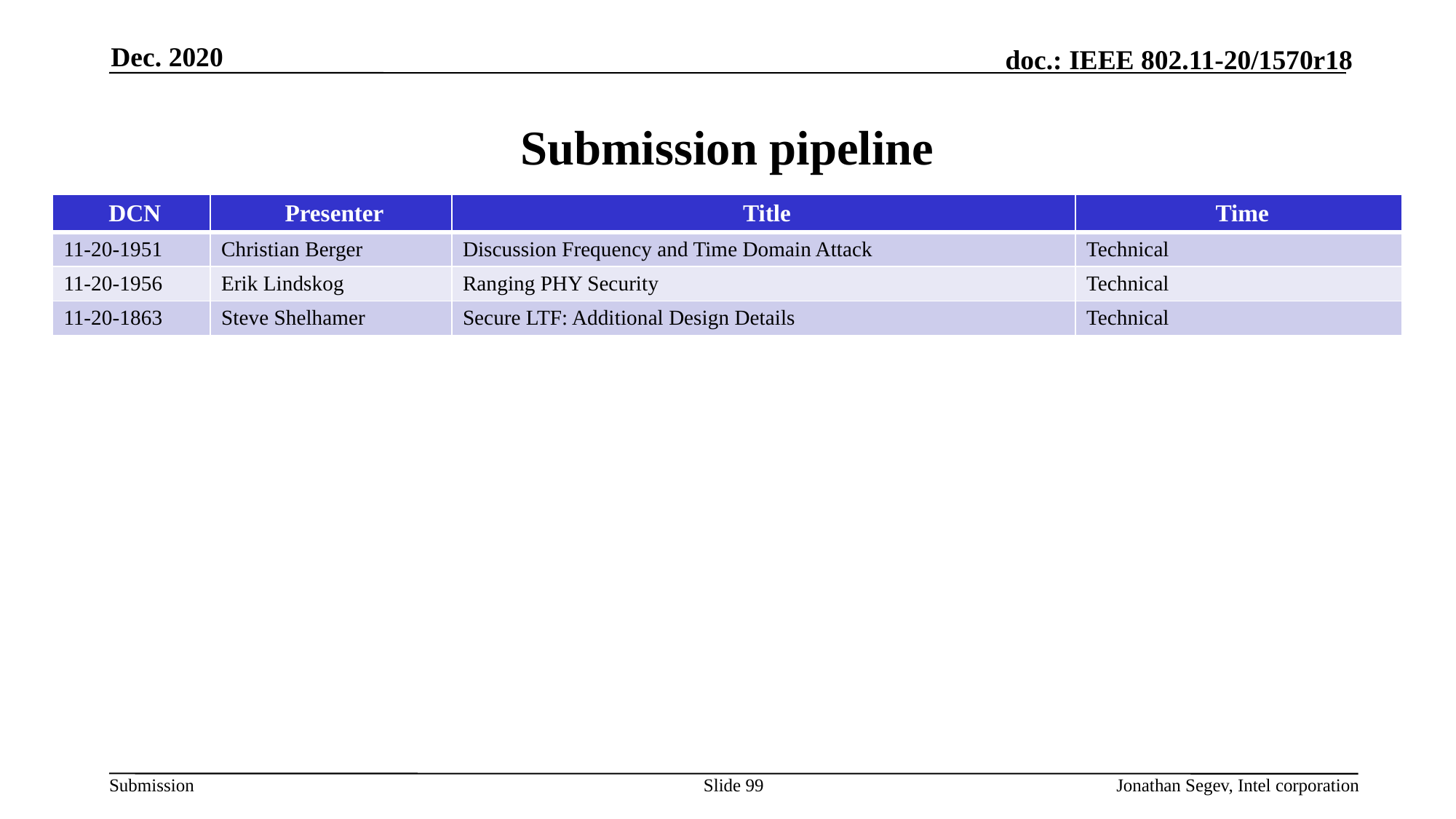

Dec. 2020
# Submission pipeline
| DCN | Presenter | Title | Time |
| --- | --- | --- | --- |
| 11-20-1951 | Christian Berger | Discussion Frequency and Time Domain Attack | Technical |
| 11-20-1956 | Erik Lindskog | Ranging PHY Security | Technical |
| 11-20-1863 | Steve Shelhamer | Secure LTF: Additional Design Details | Technical |
Slide 99
Jonathan Segev, Intel corporation